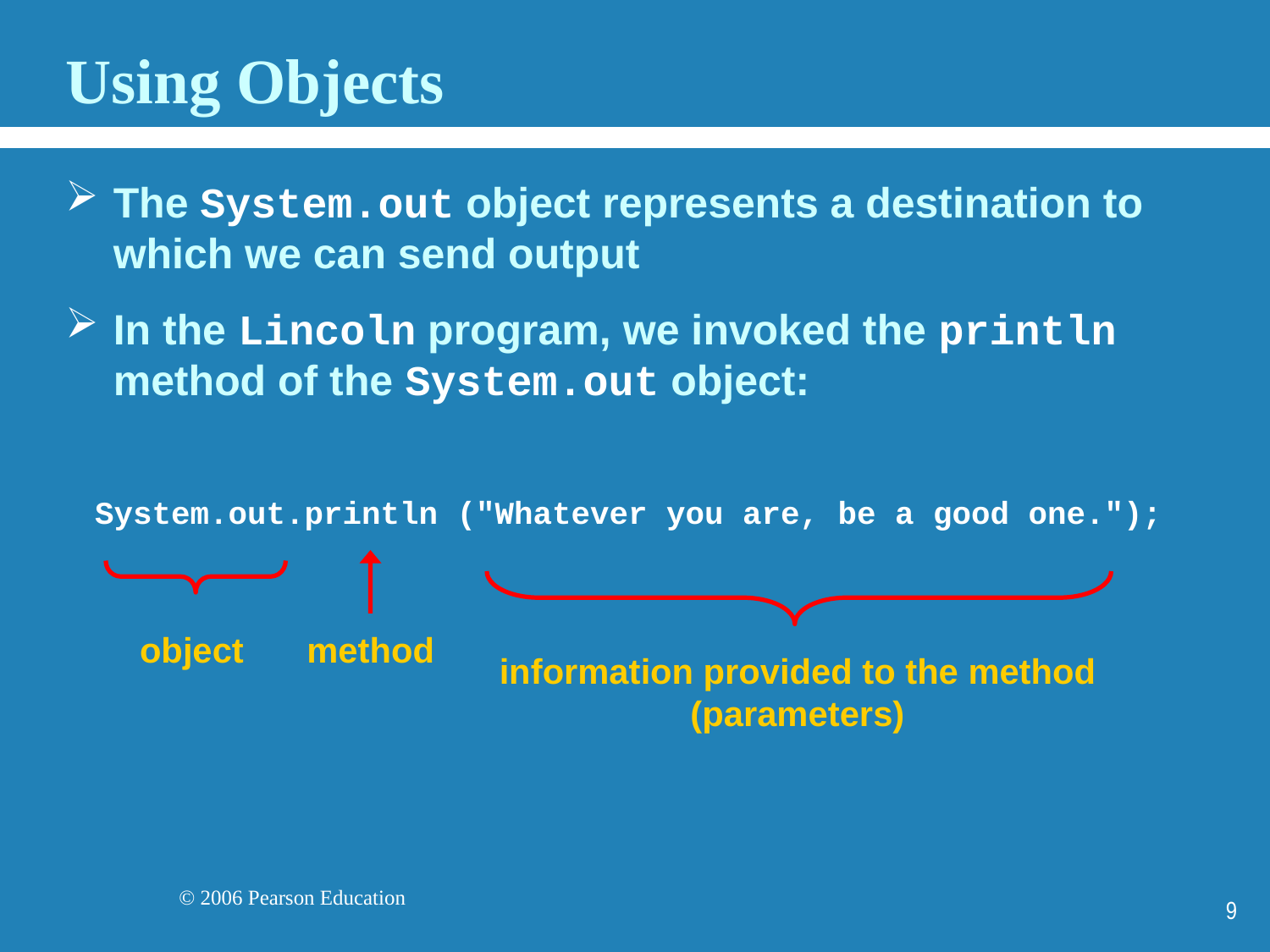

# Using Objects
The System.out object represents a destination to which we can send output
In the Lincoln program, we invoked the println method of the System.out object:

System.out.println ("Whatever you are, be a good one.");

method

object

information provided to the method
(parameters)
9